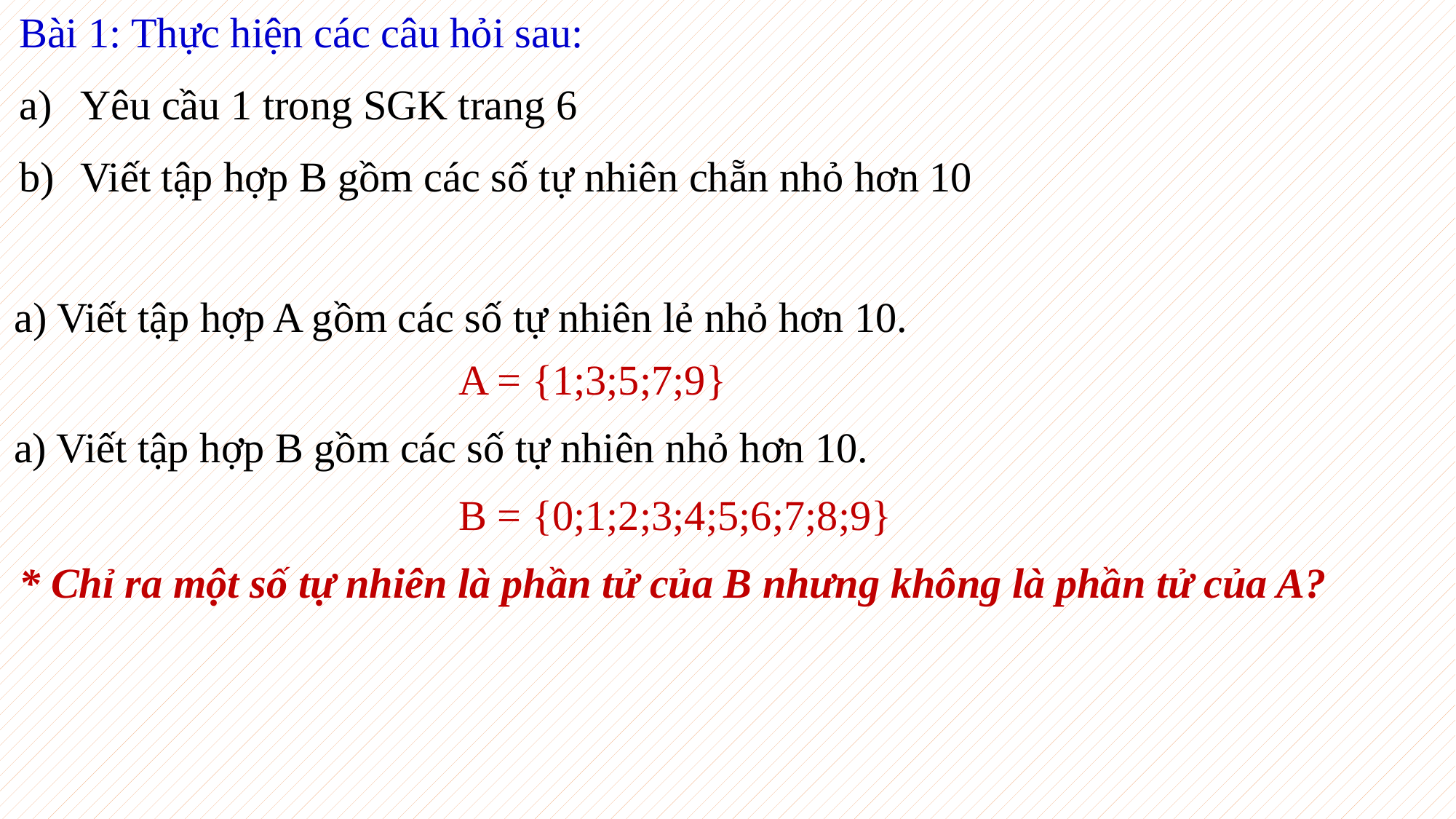

Bài 1: Thực hiện các câu hỏi sau:
Yêu cầu 1 trong SGK trang 6
Viết tập hợp B gồm các số tự nhiên chẵn nhỏ hơn 10
  a) Viết tập hợp A gồm các số tự nhiên lẻ nhỏ hơn 10.
A = {1;3;5;7;9}
  a) Viết tập hợp B gồm các số tự nhiên nhỏ hơn 10.
B = {0;1;2;3;4;5;6;7;8;9}
* Chỉ ra một số tự nhiên là phần tử của B nhưng không là phần tử của A?